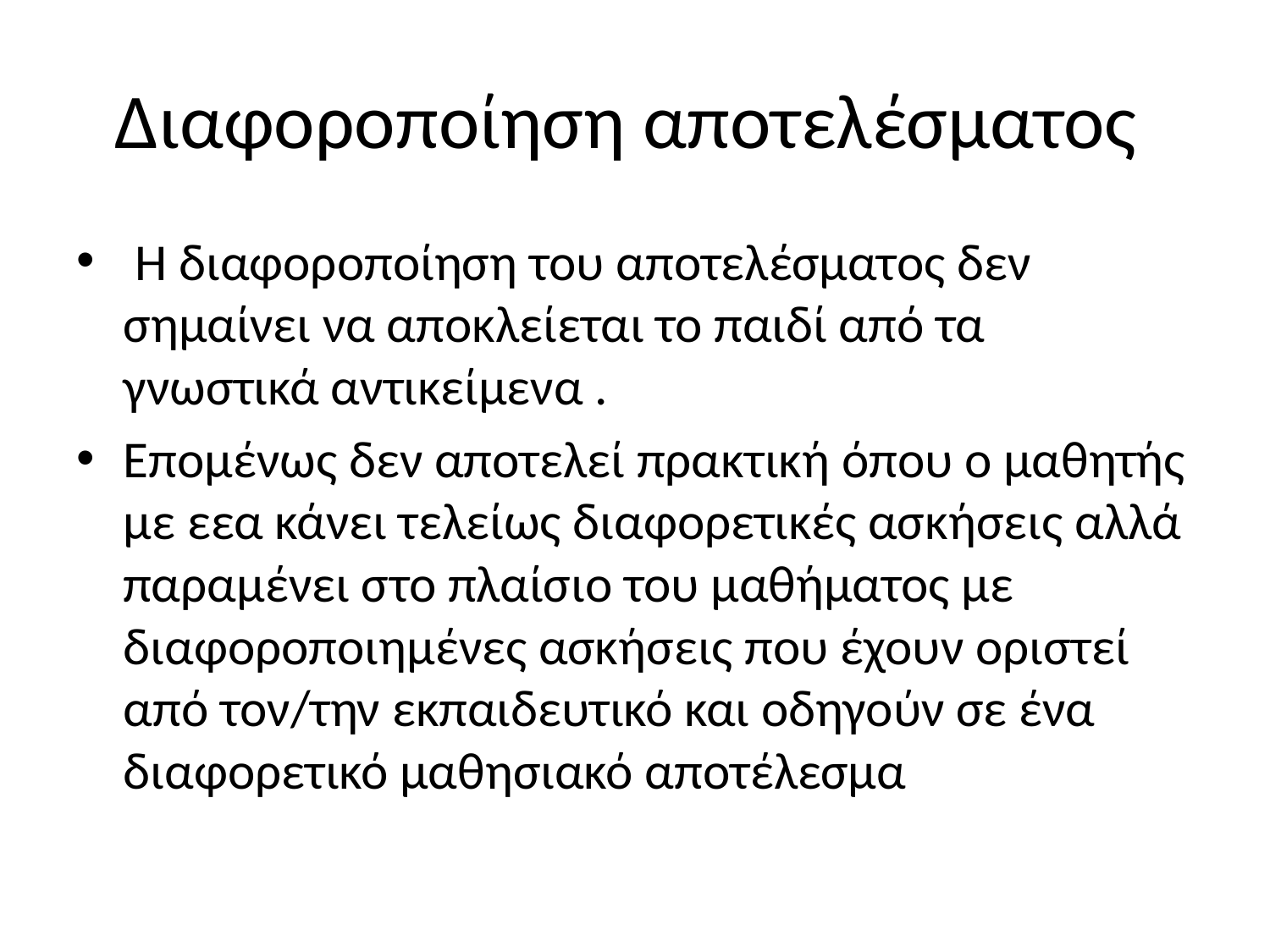

# Διαφοροποίηση αποτελέσματος
 Η διαφοροποίηση του αποτελέσματος δεν σημαίνει να αποκλείεται το παιδί από τα γνωστικά αντικείμενα .
Επομένως δεν αποτελεί πρακτική όπου ο μαθητής με εεα κάνει τελείως διαφορετικές ασκήσεις αλλά παραμένει στο πλαίσιο του μαθήματος με διαφοροποιημένες ασκήσεις που έχουν οριστεί από τον/την εκπαιδευτικό και οδηγούν σε ένα διαφορετικό μαθησιακό αποτέλεσμα